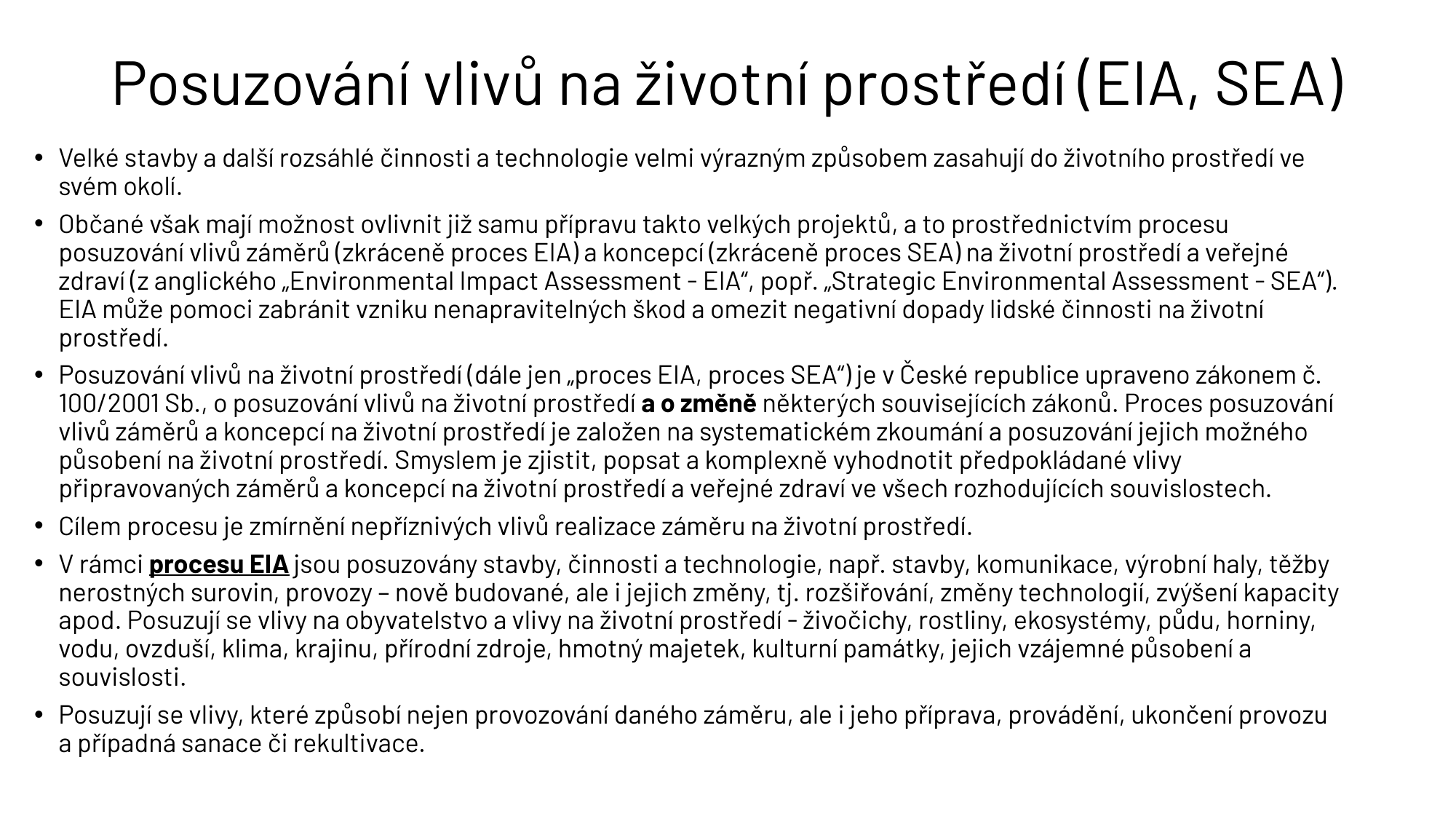

# Posuzování vlivů na životní prostředí (EIA, SEA)
Velké stavby a další rozsáhlé činnosti a technologie velmi výrazným způsobem zasahují do životního prostředí ve svém okolí.
Občané však mají možnost ovlivnit již samu přípravu takto velkých projektů, a to prostřednictvím procesu posuzování vlivů záměrů (zkráceně proces EIA) a koncepcí (zkráceně proces SEA) na životní prostředí a veřejné zdraví (z anglického „Environmental Impact Assessment - EIA“, popř. „Strategic Environmental Assessment - SEA“). EIA může pomoci zabránit vzniku nenapravitelných škod a omezit negativní dopady lidské činnosti na životní prostředí.
Posuzování vlivů na životní prostředí (dále jen „proces EIA, proces SEA“) je v České republice upraveno zákonem č. 100/2001 Sb., o posuzování vlivů na životní prostředí a o změně některých souvisejících zákonů. Proces posuzování vlivů záměrů a koncepcí na životní prostředí je založen na systematickém zkoumání a posuzování jejich možného působení na životní prostředí. Smyslem je zjistit, popsat a komplexně vyhodnotit předpokládané vlivy připravovaných záměrů a koncepcí na životní prostředí a veřejné zdraví ve všech rozhodujících souvislostech.
Cílem procesu je zmírnění nepříznivých vlivů realizace záměru na životní prostředí.
V rámci procesu EIA jsou posuzovány stavby, činnosti a technologie, např. stavby, komunikace, výrobní haly, těžby nerostných surovin, provozy – nově budované, ale i jejich změny, tj. rozšiřování, změny technologií, zvýšení kapacity apod. Posuzují se vlivy na obyvatelstvo a vlivy na životní prostředí - živočichy, rostliny, ekosystémy, půdu, horniny, vodu, ovzduší, klima, krajinu, přírodní zdroje, hmotný majetek, kulturní památky, jejich vzájemné působení a souvislosti.
Posuzují se vlivy, které způsobí nejen provozování daného záměru, ale i jeho příprava, provádění, ukončení provozu a případná sanace či rekultivace.